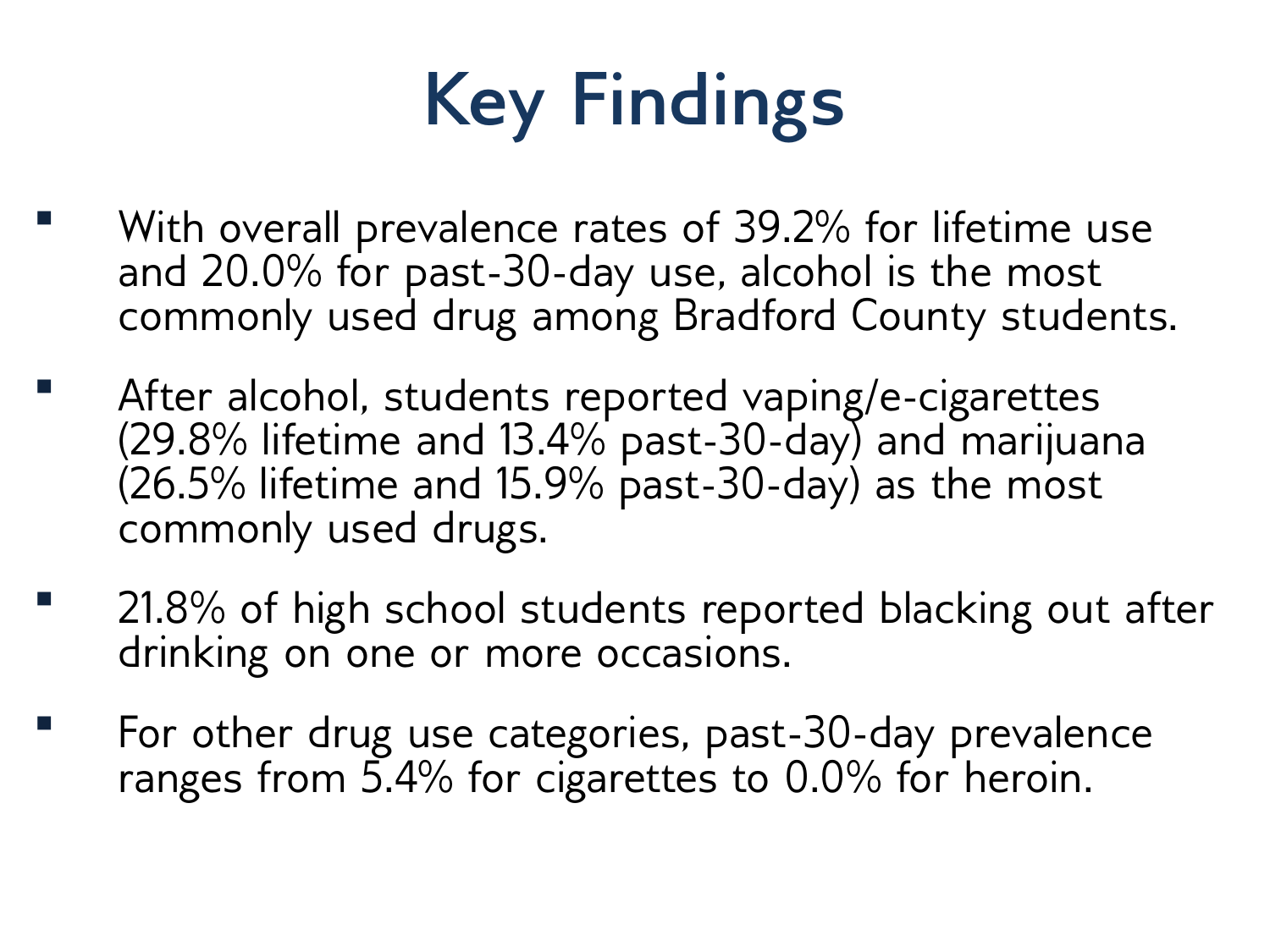

Key Findings
With overall prevalence rates of 39.2% for lifetime use and 20.0% for past-30-day use, alcohol is the most commonly used drug among Bradford County students.
After alcohol, students reported vaping/e-cigarettes (29.8% lifetime and 13.4% past-30-day) and marijuana (26.5% lifetime and 15.9% past-30-day) as the most commonly used drugs.
21.8% of high school students reported blacking out after drinking on one or more occasions.
For other drug use categories, past-30-day prevalence ranges from 5.4% for cigarettes to 0.0% for heroin.